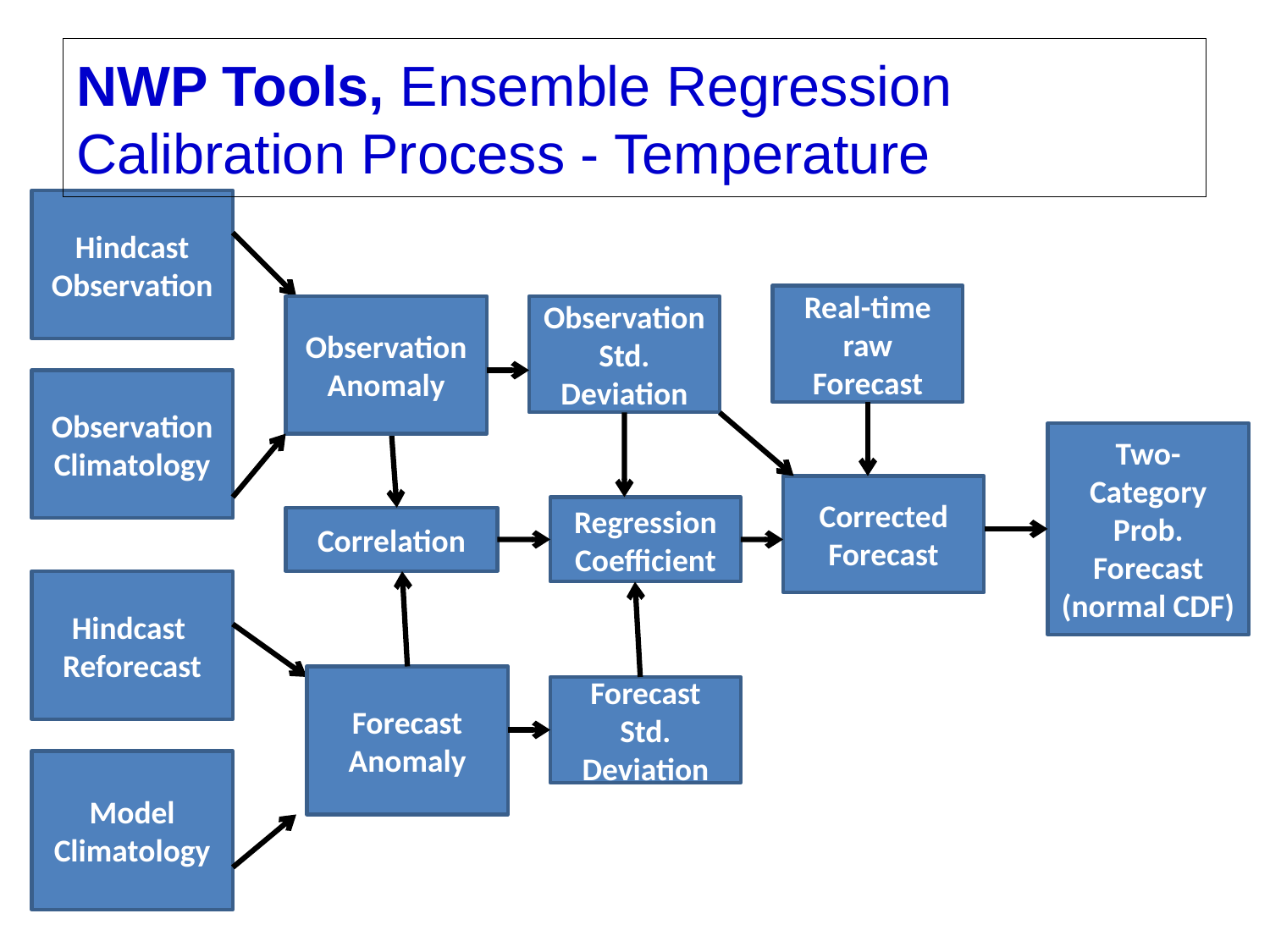

NWP Tools, Ensemble Regression Calibration Process - Temperature
Hindcast Observation
Real-time raw Forecast
Observation Anomaly
Observation Std. Deviation
Observation Climatology
Two-Category Prob. Forecast (normal CDF)
Corrected Forecast
Regression Coefficient
Correlation
Hindcast  Reforecast
Forecast Anomaly
Forecast Std. Deviation
Model Climatology